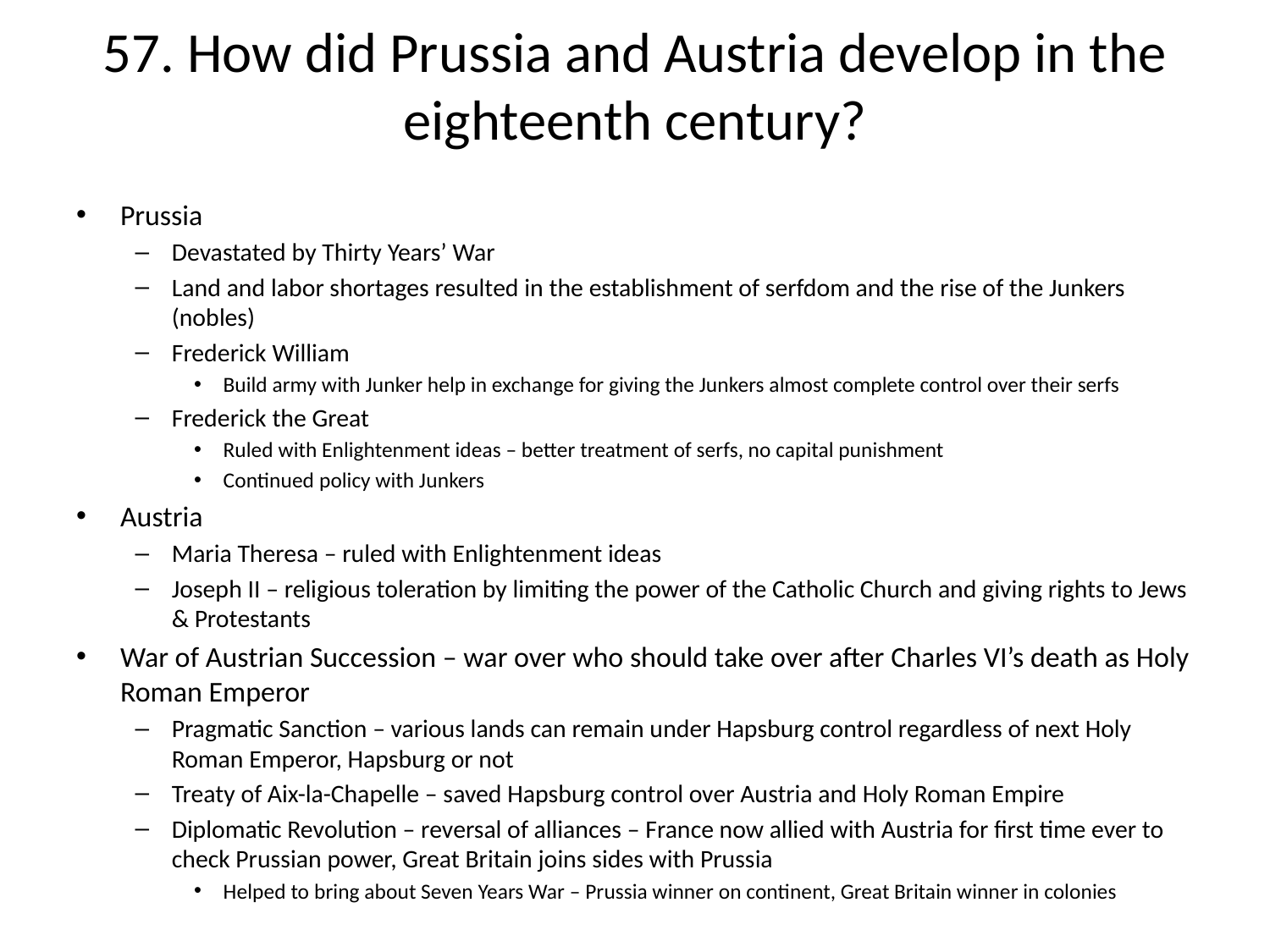

# 57. How did Prussia and Austria develop in the eighteenth century?
Prussia
Devastated by Thirty Years’ War
Land and labor shortages resulted in the establishment of serfdom and the rise of the Junkers (nobles)
Frederick William
Build army with Junker help in exchange for giving the Junkers almost complete control over their serfs
Frederick the Great
Ruled with Enlightenment ideas – better treatment of serfs, no capital punishment
Continued policy with Junkers
Austria
Maria Theresa – ruled with Enlightenment ideas
Joseph II – religious toleration by limiting the power of the Catholic Church and giving rights to Jews & Protestants
War of Austrian Succession – war over who should take over after Charles VI’s death as Holy Roman Emperor
Pragmatic Sanction – various lands can remain under Hapsburg control regardless of next Holy Roman Emperor, Hapsburg or not
Treaty of Aix-la-Chapelle – saved Hapsburg control over Austria and Holy Roman Empire
Diplomatic Revolution – reversal of alliances – France now allied with Austria for first time ever to check Prussian power, Great Britain joins sides with Prussia
Helped to bring about Seven Years War – Prussia winner on continent, Great Britain winner in colonies